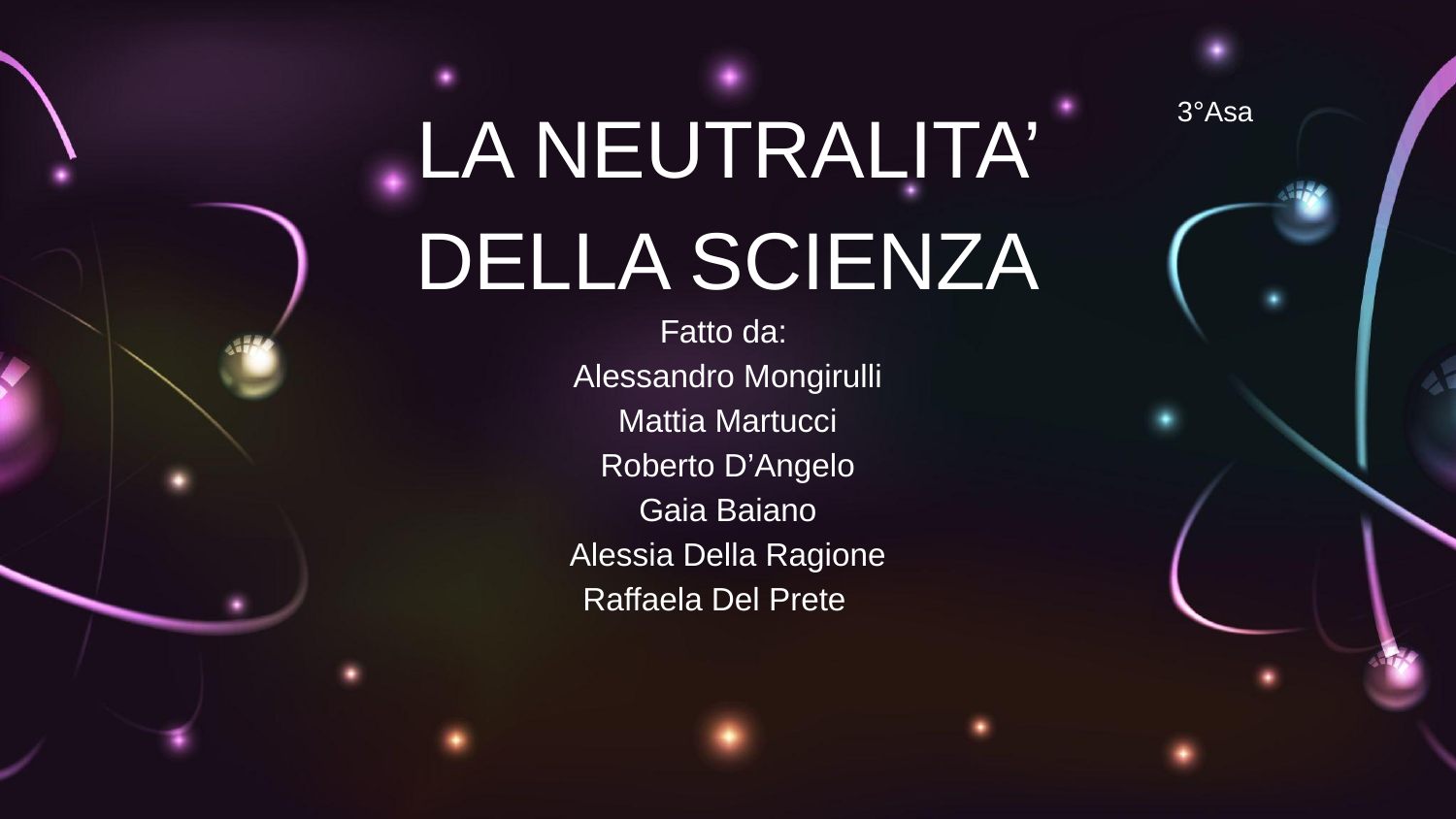

3°Asa
# LA NEUTRALITA’ DELLA SCIENZA Fatto da: Alessandro Mongirulli Mattia Martucci Roberto D’Angelo Gaia Baiano Alessia Della Ragione Raffaela Del Prete